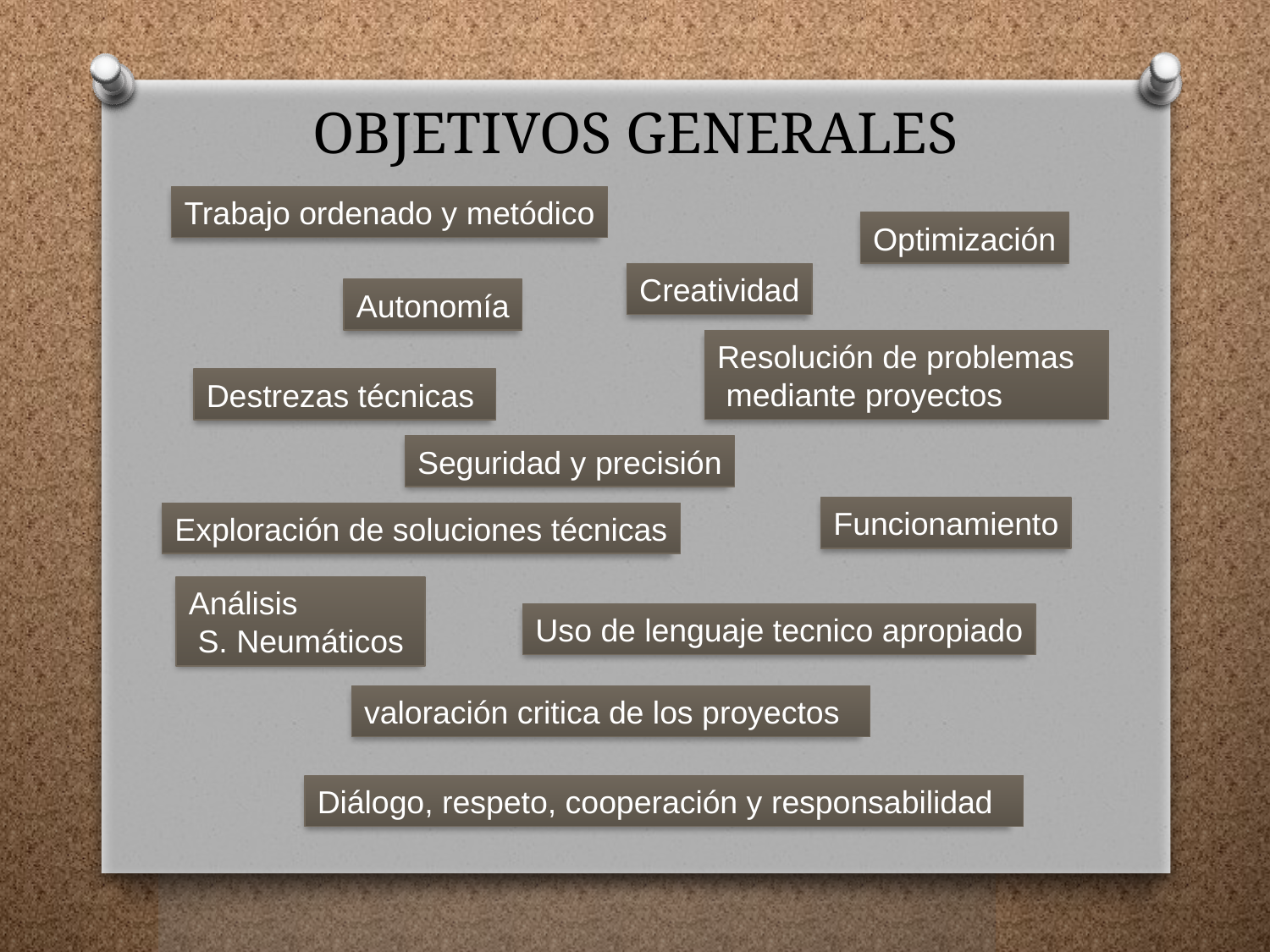

# OBJETIVOS GENERALES
Trabajo ordenado y metódico
Optimización
Creatividad
Autonomía
Resolución de problemas
 mediante proyectos
Destrezas técnicas
Seguridad y precisión
Funcionamiento
Exploración de soluciones técnicas
Análisis
 S. Neumáticos
Uso de lenguaje tecnico apropiado
valoración critica de los proyectos
Diálogo, respeto, cooperación y responsabilidad